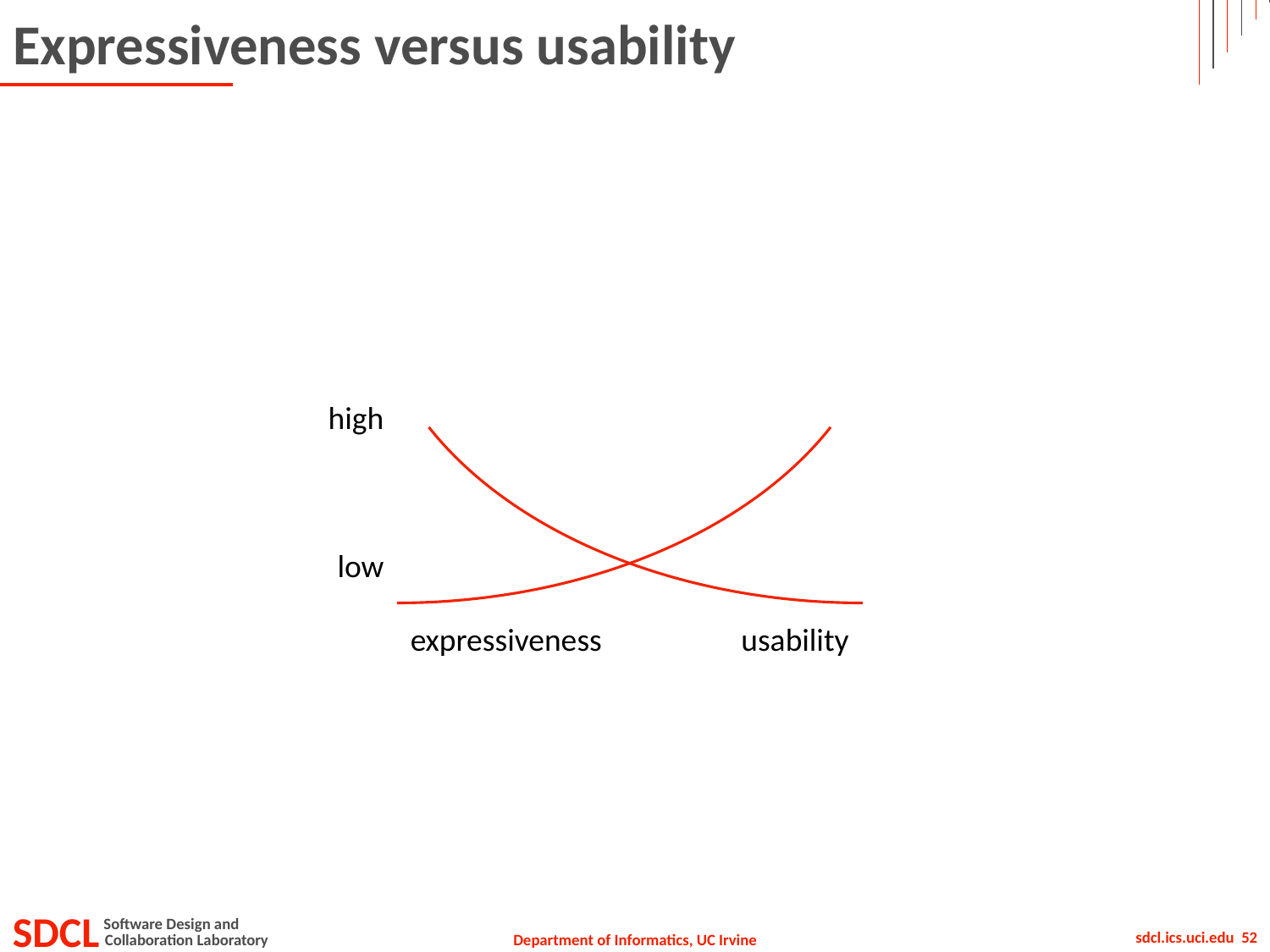

# Expressiveness versus usability

high
low
expressiveness
usability